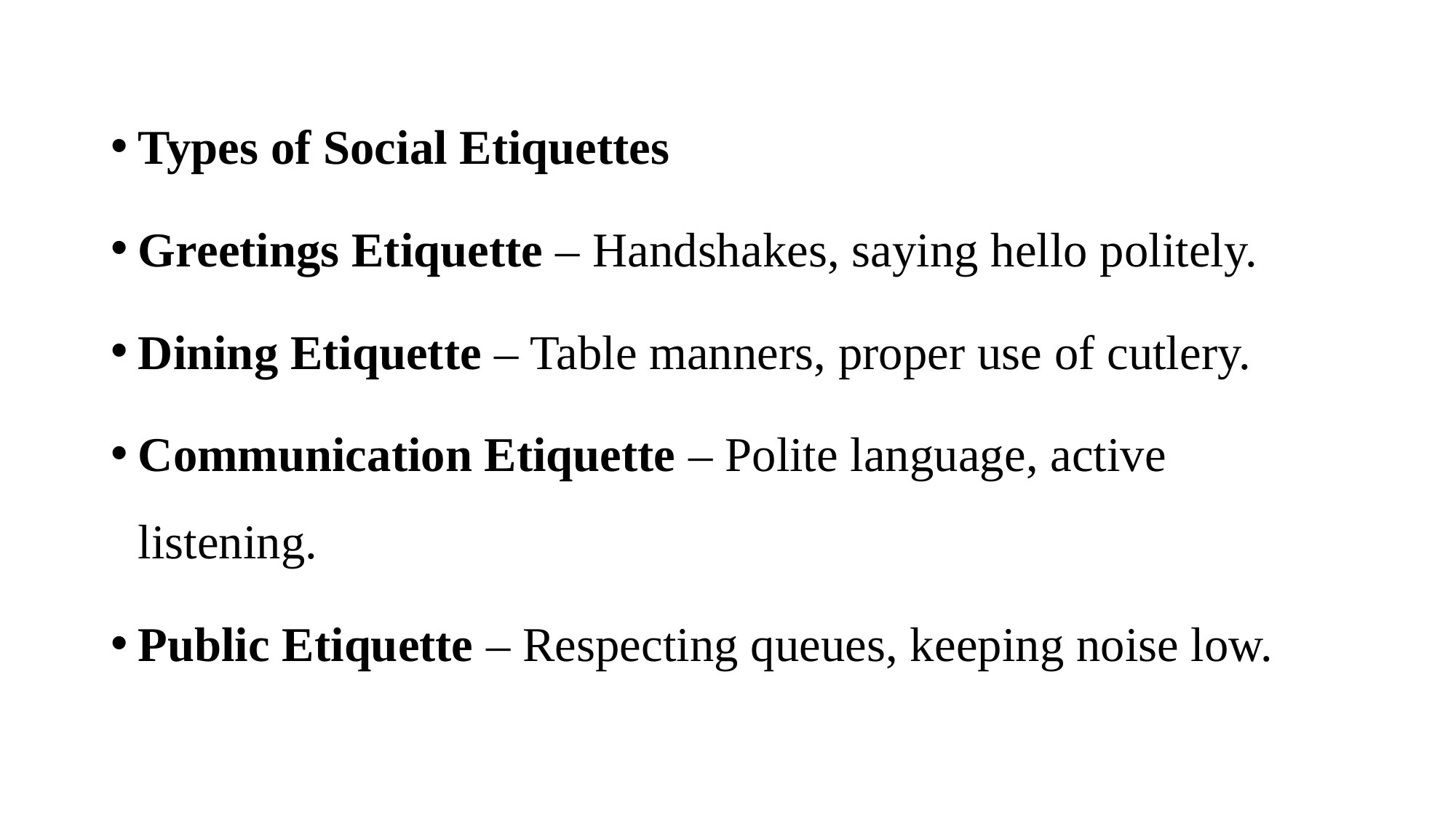

Types of Social Etiquettes
Greetings Etiquette – Handshakes, saying hello politely.
Dining Etiquette – Table manners, proper use of cutlery.
Communication Etiquette – Polite language, active listening.
Public Etiquette – Respecting queues, keeping noise low.